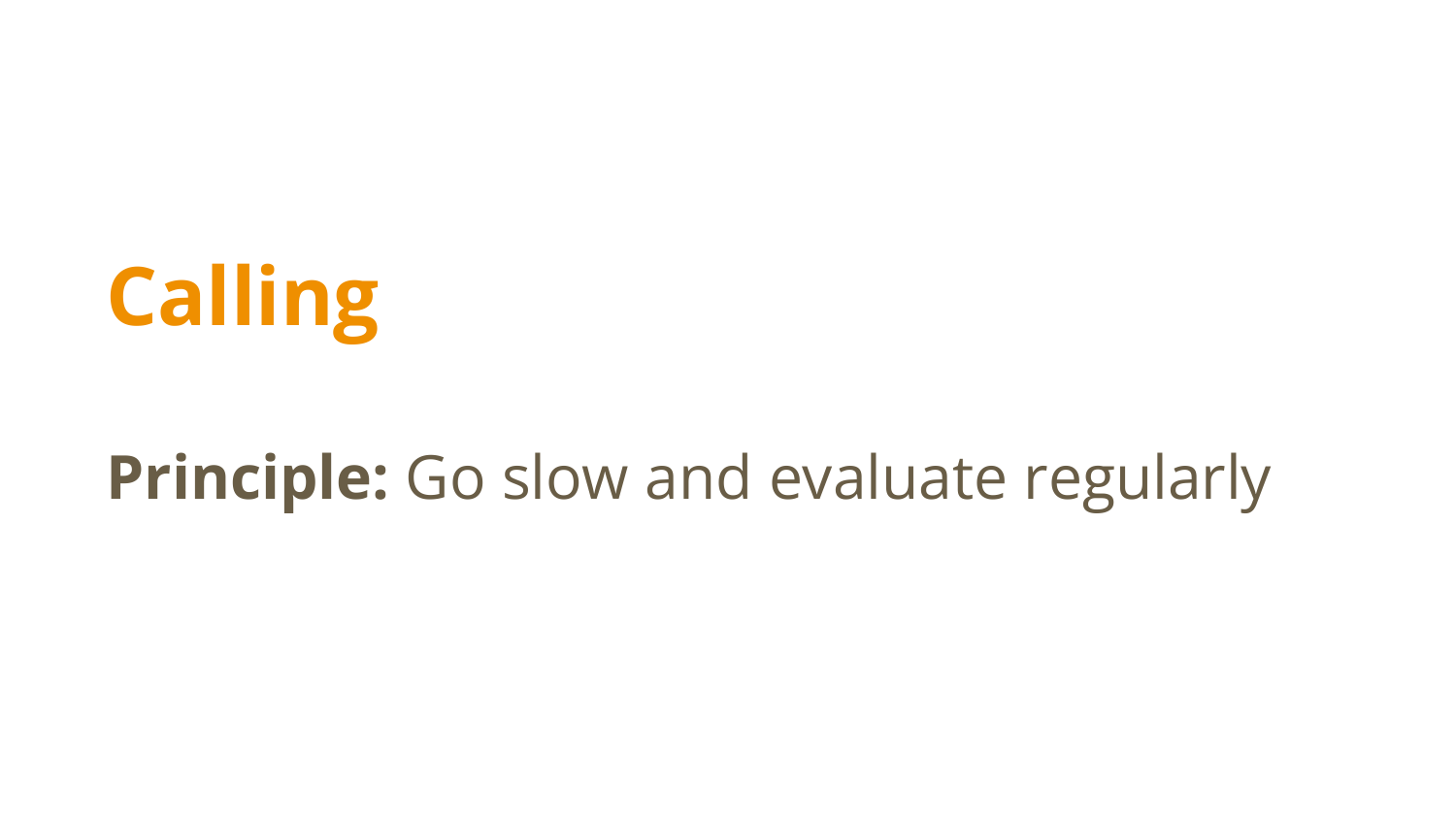

Calling

Principle: Go slow and evaluate regularly